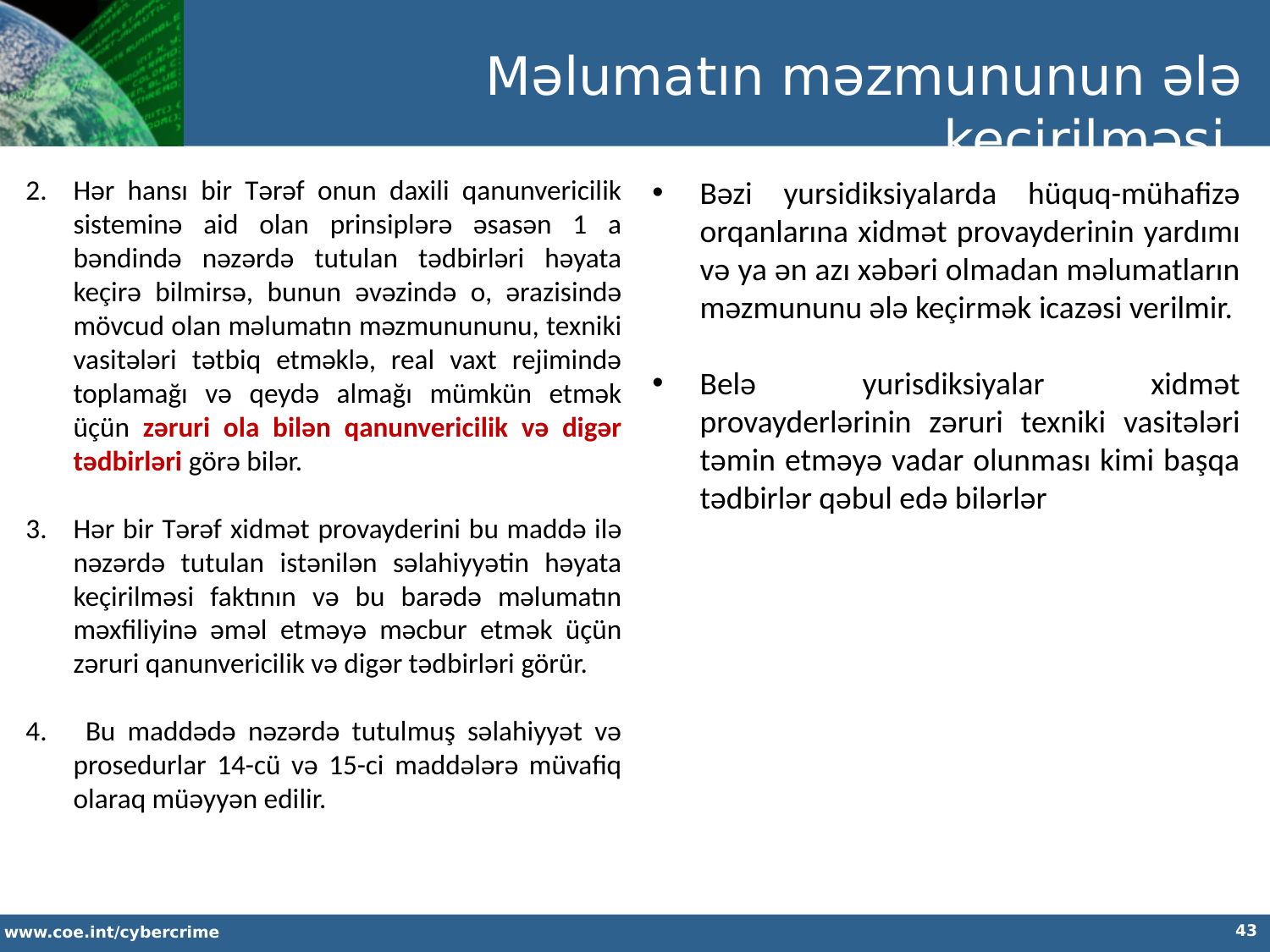

Məlumatın məzmununun ələ keçirilməsi
Hər hansı bir Tərəf onun daxili qanunvericilik sisteminə aid olan prinsiplərə əsasən 1 a bəndində nəzərdə tutulan tədbirləri həyata keçirə bilmirsə, bunun əvəzində o, ərazisində mövcud olan məlumatın məzmunununu, texniki vasitələri tətbiq etməklə, real vaxt rejimində toplamağı və qeydə almağı mümkün etmək üçün zəruri ola bilən qanunvericilik və digər tədbirləri görə bilər.

Hər bir Tərəf xidmət provayderini bu maddə ilə nəzərdə tutulan istənilən səlahiyyətin həyata keçirilməsi faktının və bu barədə məlumatın məxfiliyinə əməl etməyə məcbur etmək üçün zəruri qanunvericilik və digər tədbirləri görür.

 Bu maddədə nəzərdə tutulmuş səlahiyyət və prosedurlar 14-cü və 15-ci maddələrə müvafiq olaraq müəyyən edilir.
Bəzi yursidiksiyalarda hüquq-mühafizə orqanlarına xidmət provayderinin yardımı və ya ən azı xəbəri olmadan məlumatların məzmununu ələ keçirmək icazəsi verilmir.

Belə yurisdiksiyalar xidmət provayderlərinin zəruri texniki vasitələri təmin etməyə vadar olunması kimi başqa tədbirlər qəbul edə bilərlər